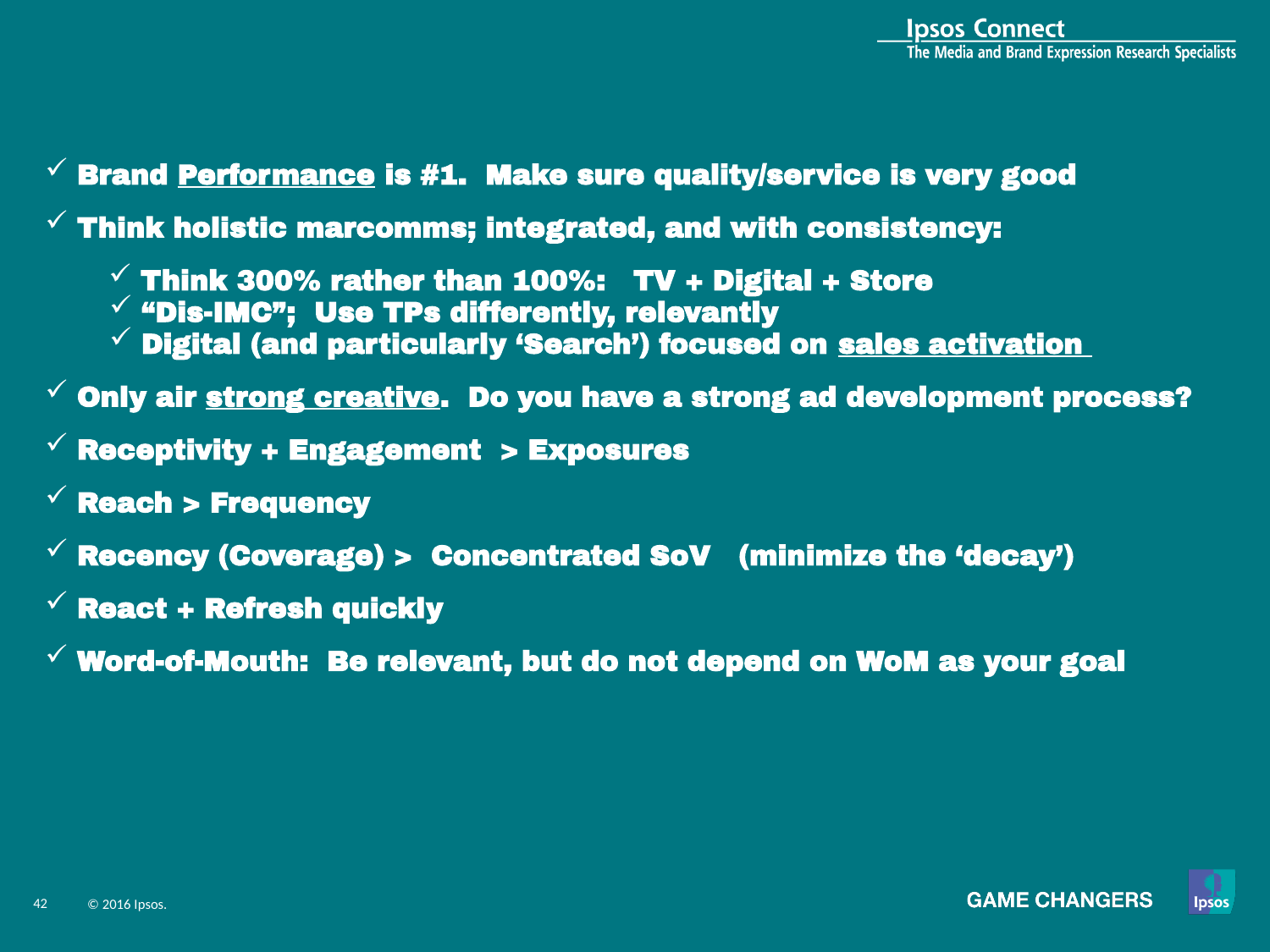

Brand Performance is #1.  Make sure quality/service is very good
Think holistic marcomms; integrated, and with consistency:
Think 300% rather than 100%:   TV + Digital + Store
“Dis-IMC”;  Use TPs differently, relevantly
Digital (and particularly ‘Search’) focused on sales activation
Only air strong creative.  Do you have a strong ad development process?
Receptivity + Engagement  > Exposures
Reach > Frequency
Recency (Coverage) >  Concentrated SoV   (minimize the ‘decay’)
React + Refresh quickly
Word-of-Mouth:  Be relevant, but do not depend on WoM as your goal